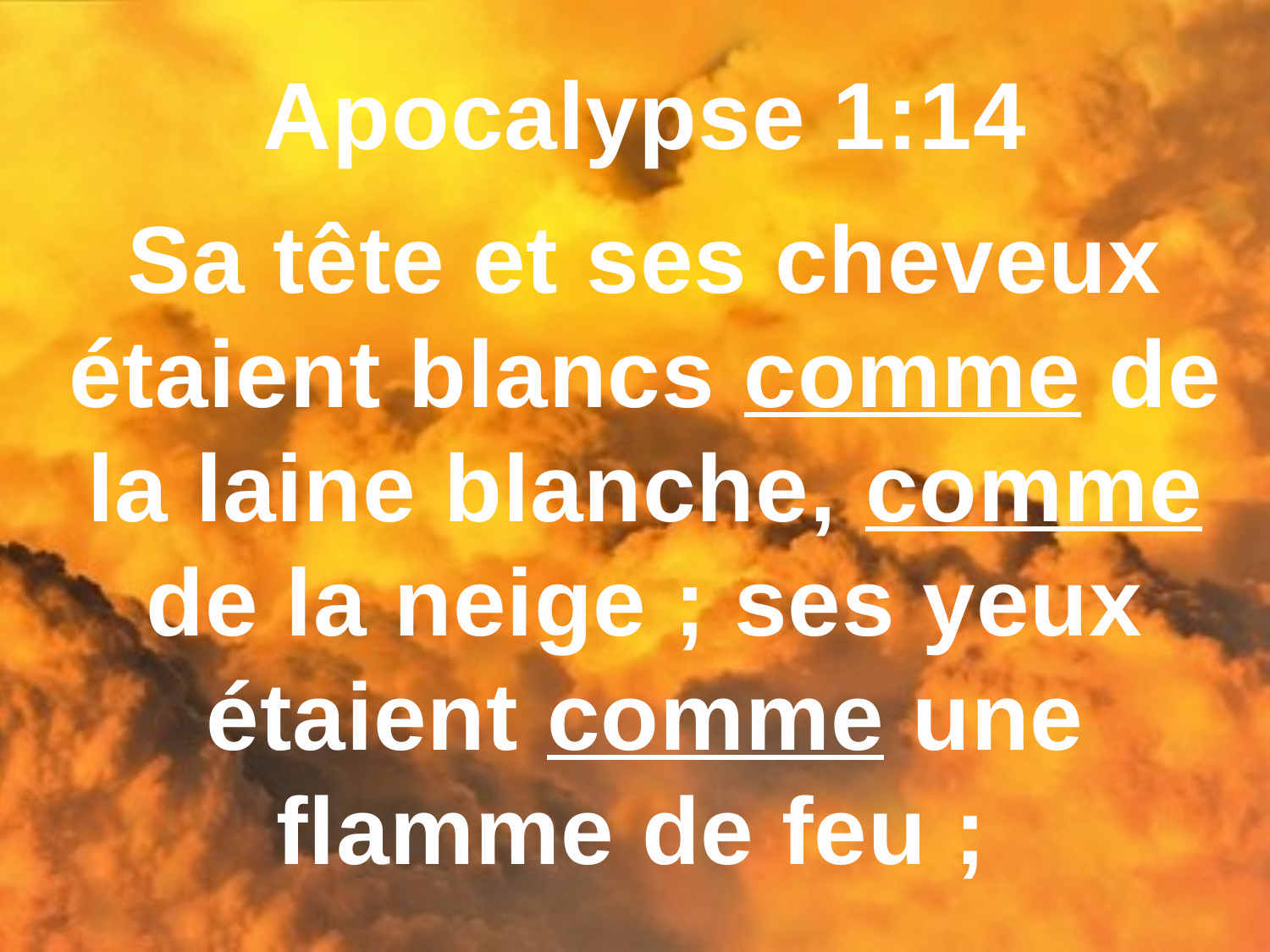

Apocalypse 1:14
Sa tête et ses cheveux étaient blancs comme de la laine blanche, comme de la neige ; ses yeux étaient comme une flamme de feu ;